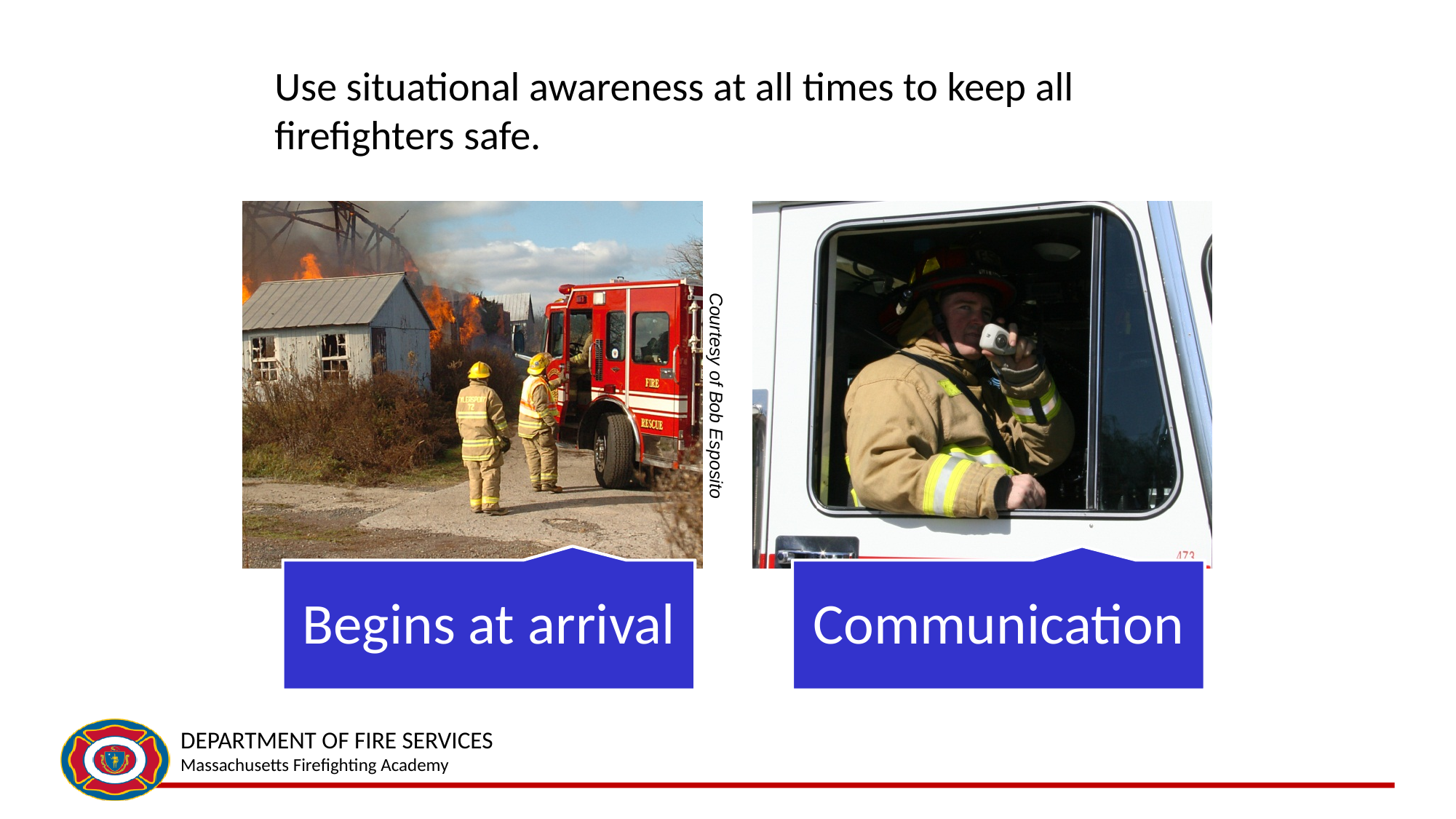

# Use situational awareness at all times to keep all firefighters safe.
Begins at arrival
Communication
Courtesy of Bob Esposito